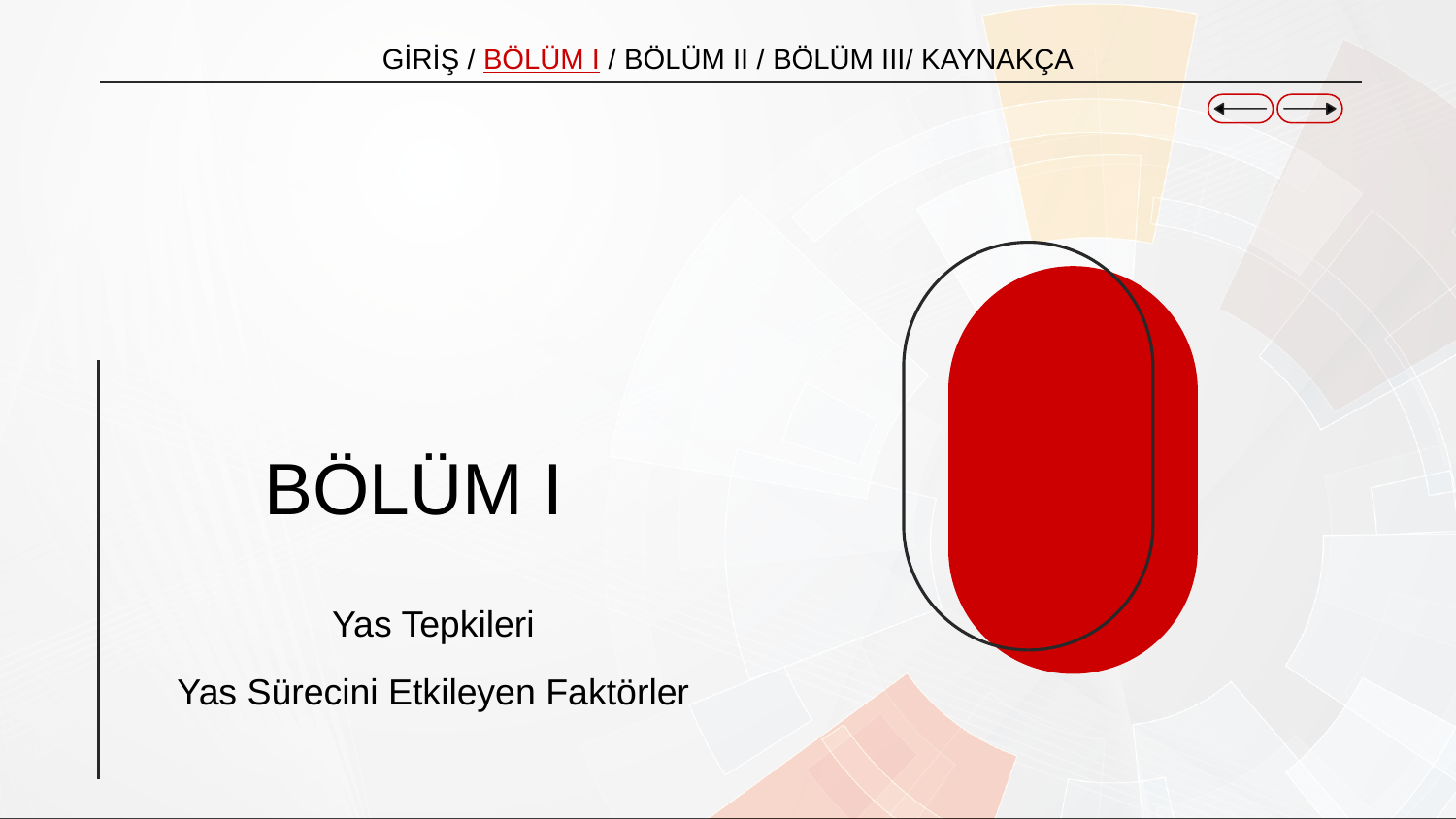

GİRİŞ / BÖLÜM I / BÖLÜM II / BÖLÜM III/ KAYNAKÇA

BÖLÜM I
Yas Tepkileri
Yas Sürecini Etkileyen Faktörler